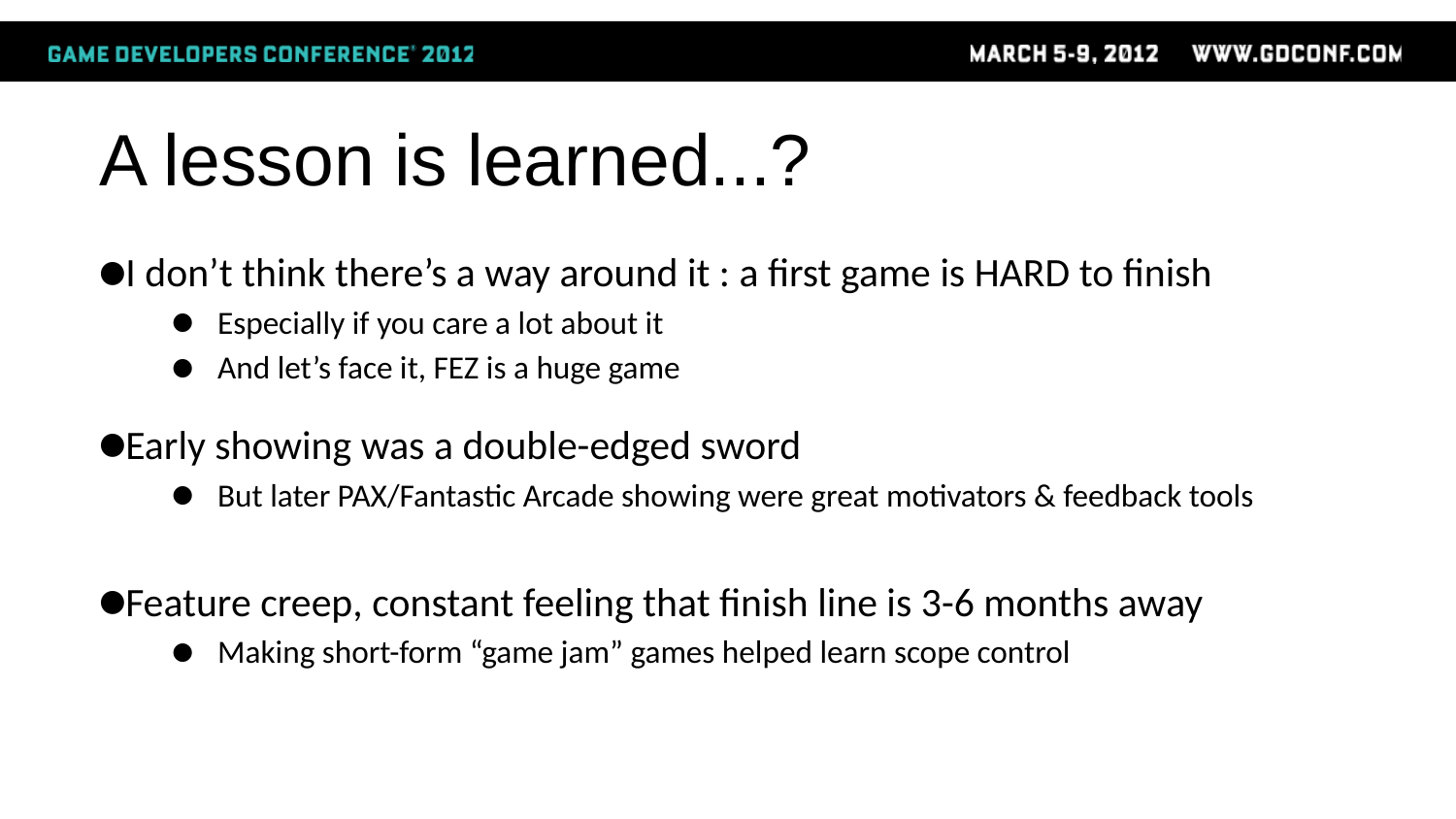

# A lesson is learned...?
I don’t think there’s a way around it : a first game is HARD to finish
Especially if you care a lot about it
And let’s face it, FEZ is a huge game
Early showing was a double-edged sword
But later PAX/Fantastic Arcade showing were great motivators & feedback tools

Feature creep, constant feeling that finish line is 3-6 months away
Making short-form “game jam” games helped learn scope control